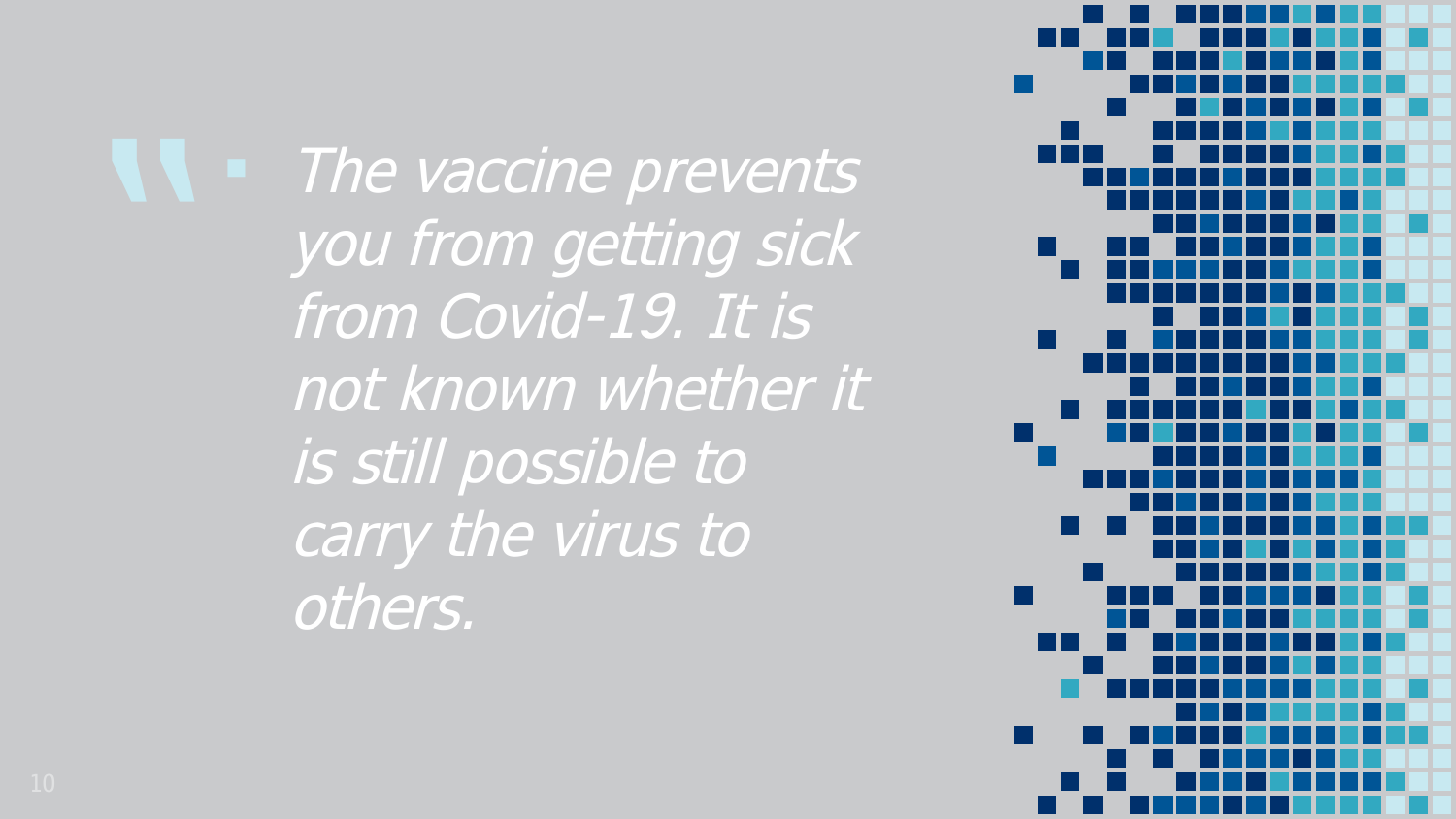

The vaccine prevents you from getting sick from Covid-19. It is not known whether it is still possible to carry the virus to others.
10